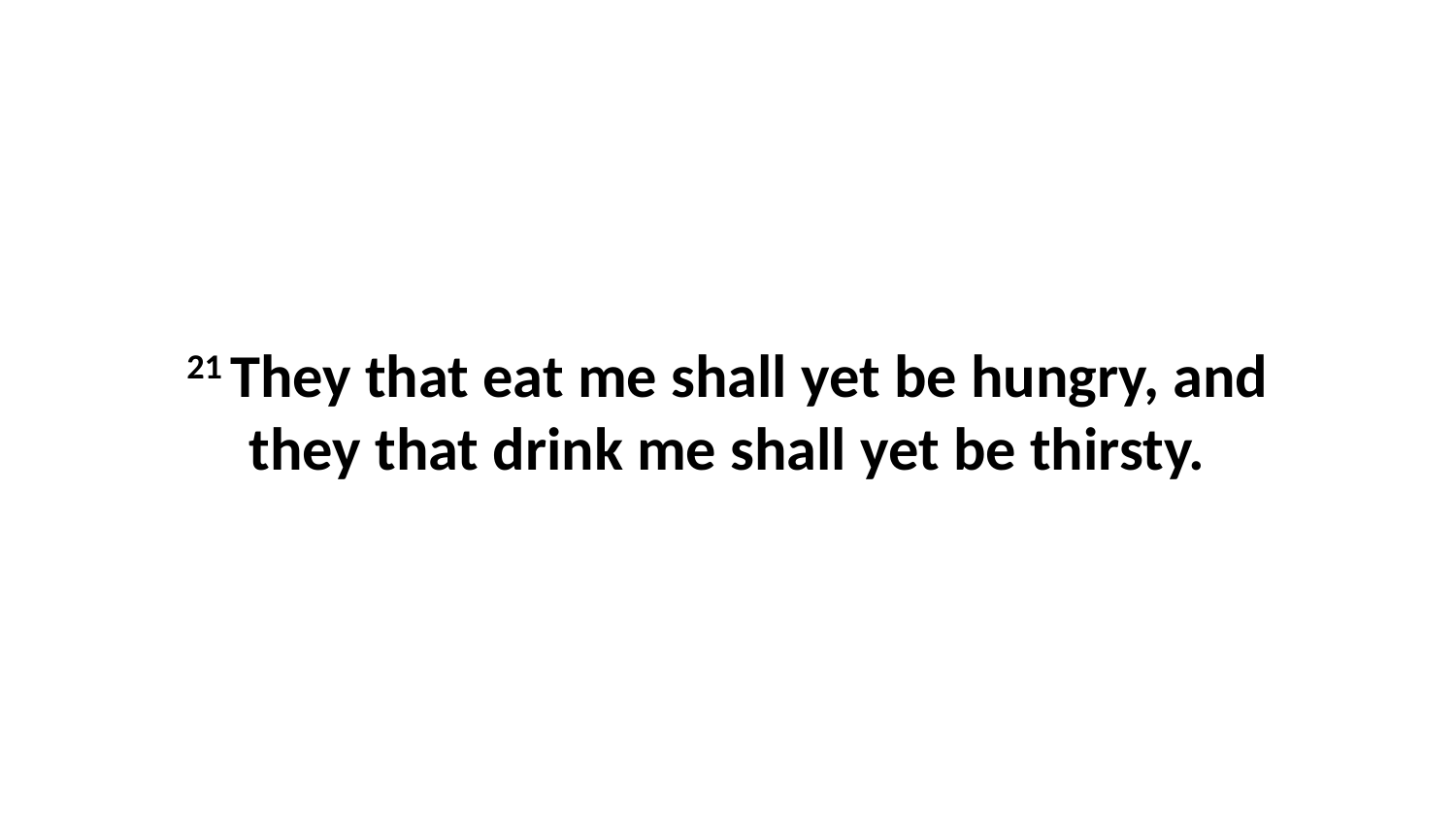

21 They that eat me shall yet be hungry, and they that drink me shall yet be thirsty.